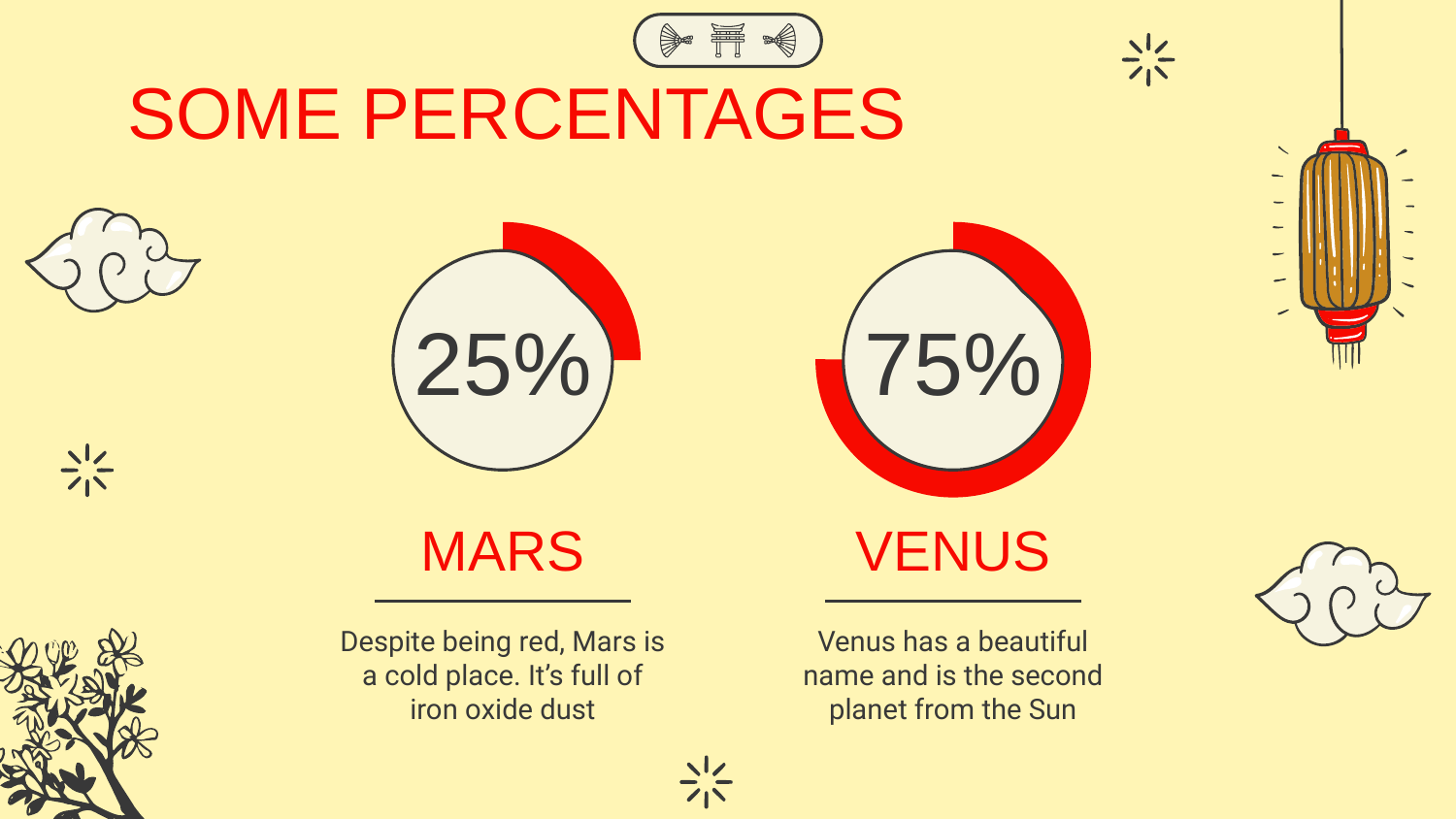

SOME PERCENTAGES

# 25%
75%
MARS
VENUS
Despite being red, Mars is a cold place. It’s full of iron oxide dust
Venus has a beautiful name and is the second planet from the Sun